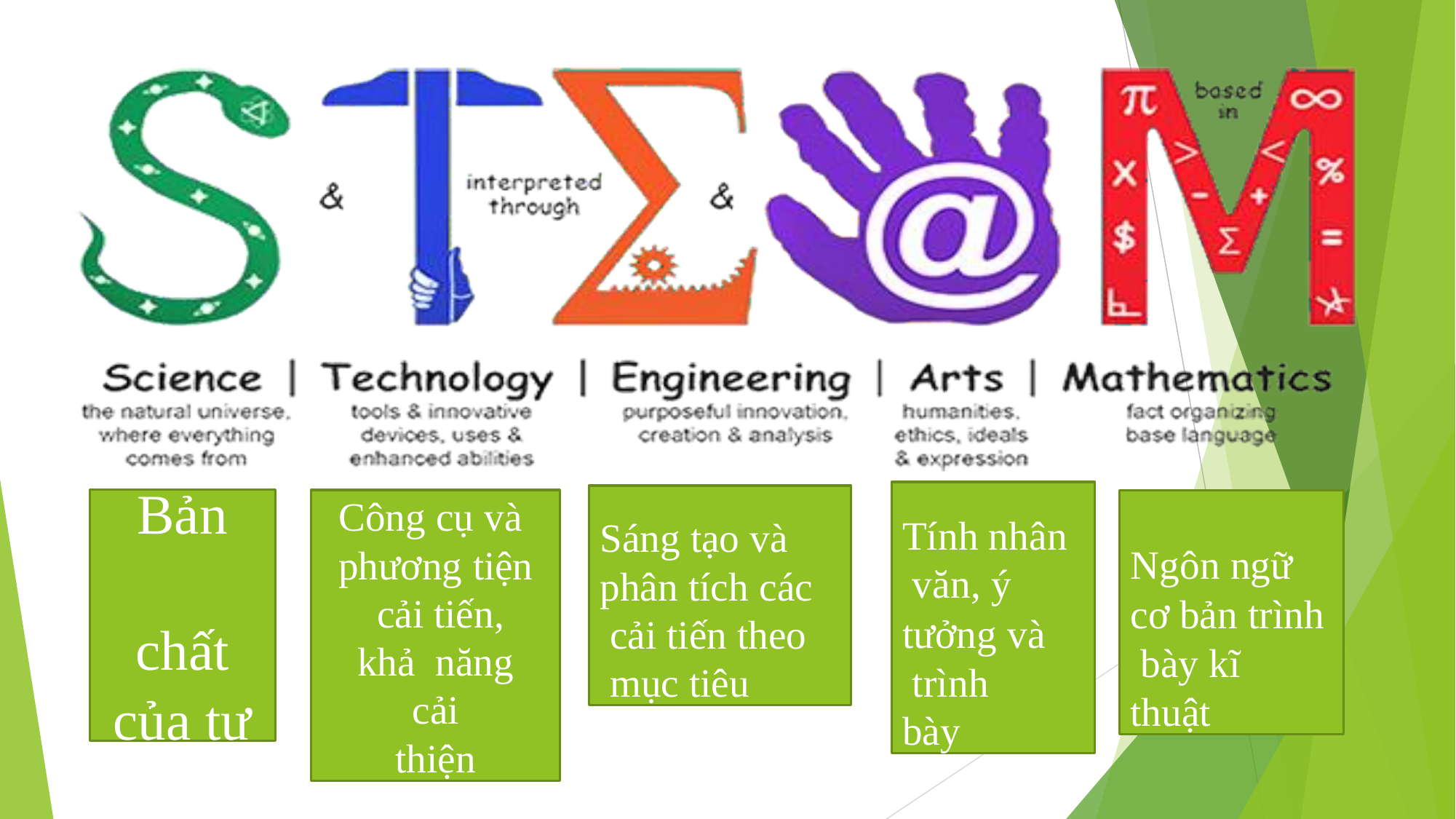

Bản  chất
của tự  nhiên
Tính nhân  văn, ý
tưởng và  trình bày
Sáng tạo và  phân tích các  cải tiến theo  mục tiêu
Công cụ và  phương tiện  cải tiến, khả  năng cải
thiện

Ngôn ngữ
cơ bản trình  bày kĩ thuật